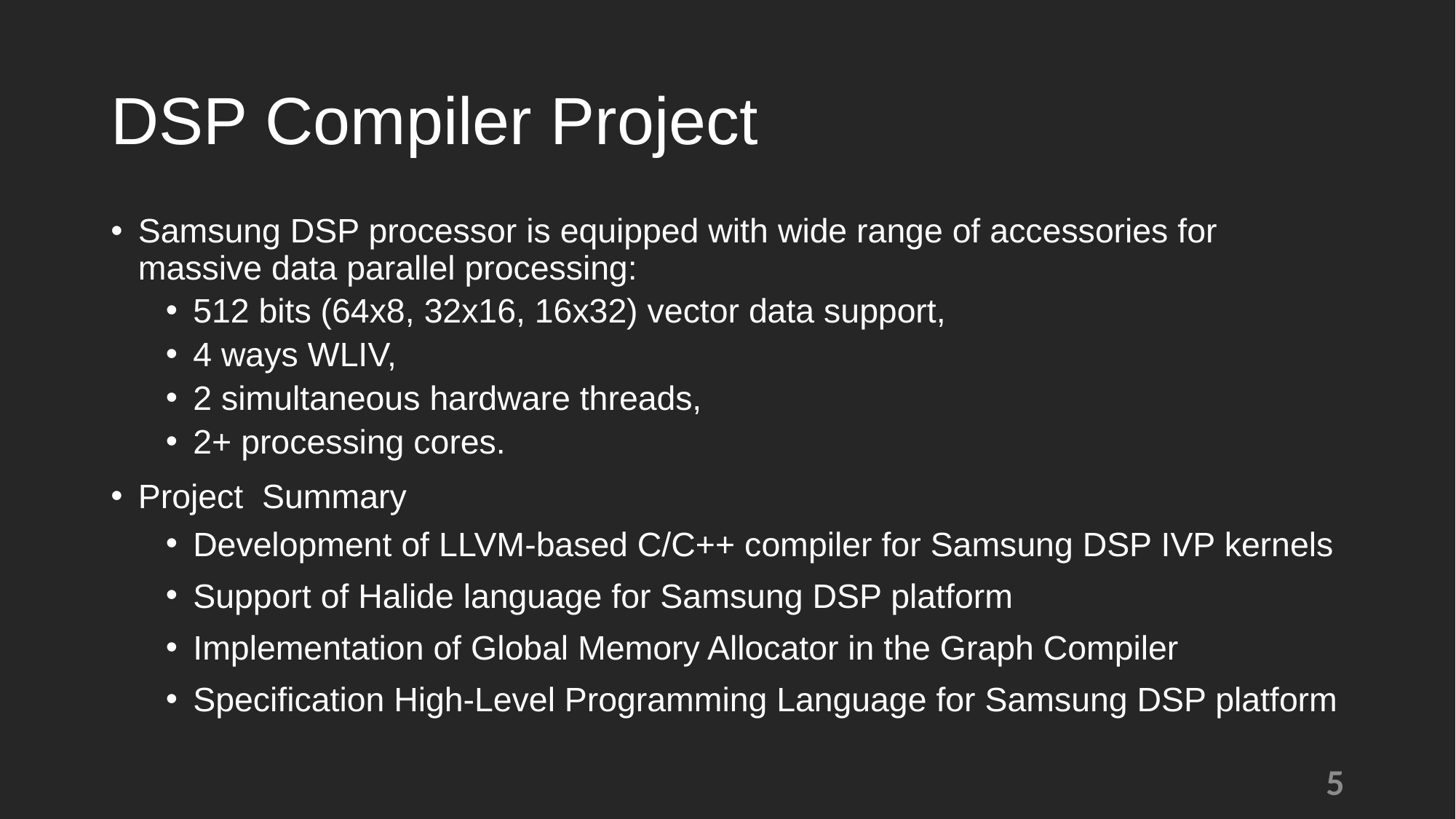

# DSP Compiler Project
Samsung DSP processor is equipped with wide range of accessories for massive data parallel processing:
512 bits (64x8, 32x16, 16x32) vector data support,
4 ways WLIV,
2 simultaneous hardware threads,
2+ processing cores.
Project  Summary
Development of LLVM-based C/C++ compiler for Samsung DSP IVP kernels
Support of Halide language for Samsung DSP platform
Implementation of Global Memory Allocator in the Graph Compiler
Specification High-Level Programming Language for Samsung DSP platform
5